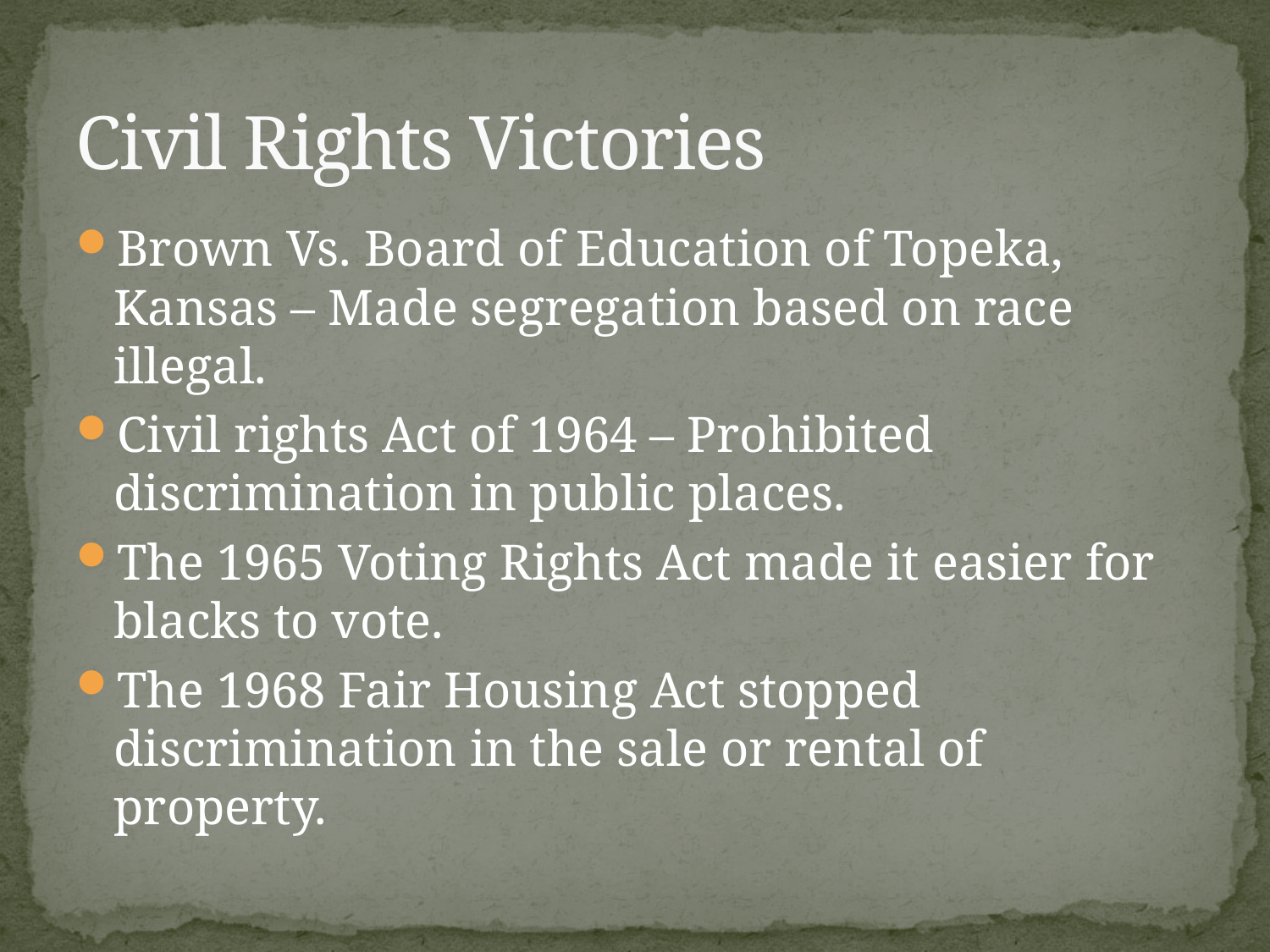

# Civil Rights Victories
Brown Vs. Board of Education of Topeka, Kansas – Made segregation based on race illegal.
Civil rights Act of 1964 – Prohibited discrimination in public places.
The 1965 Voting Rights Act made it easier for blacks to vote.
The 1968 Fair Housing Act stopped discrimination in the sale or rental of property.